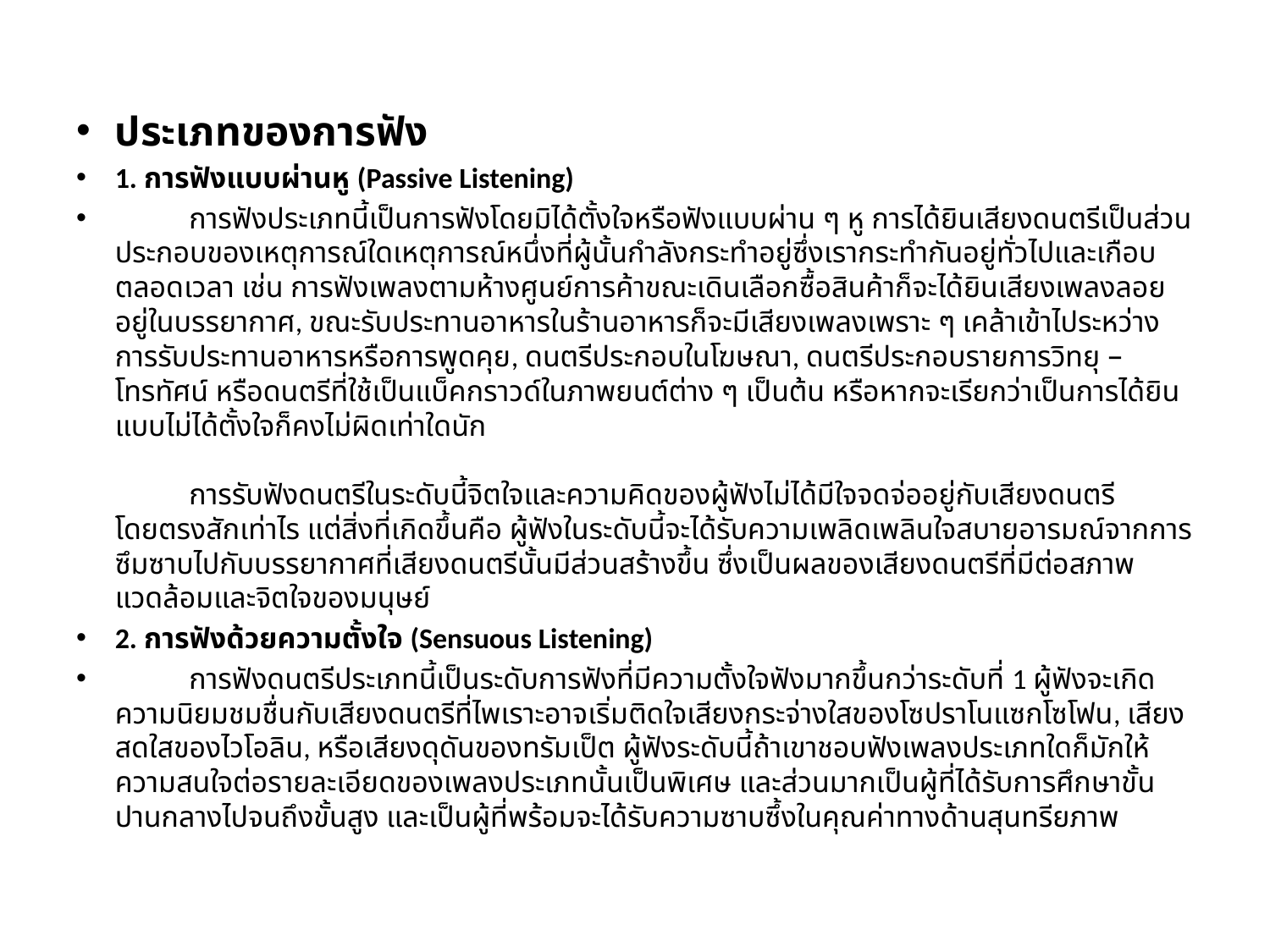

ประเภทของการฟัง
1. การฟังแบบผ่านหู (Passive Listening)
          การฟังประเภทนี้เป็นการฟังโดยมิได้ตั้งใจหรือฟังแบบผ่าน ๆ หู การได้ยินเสียงดนตรีเป็นส่วนประกอบของเหตุการณ์ใดเหตุการณ์หนึ่งที่ผู้นั้นกำลังกระทำอยู่ซึ่งเรากระทำกันอยู่ทั่วไปและเกือบตลอดเวลา เช่น การฟังเพลงตามห้างศูนย์การค้าขณะเดินเลือกซื้อสินค้าก็จะได้ยินเสียงเพลงลอยอยู่ในบรรยากาศ, ขณะรับประทานอาหารในร้านอาหารก็จะมีเสียงเพลงเพราะ ๆ เคล้าเข้าไประหว่างการรับประทานอาหารหรือการพูดคุย, ดนตรีประกอบในโฆษณา, ดนตรีประกอบรายการวิทยุ – โทรทัศน์ หรือดนตรีที่ใช้เป็นแบ็คกราวด์ในภาพยนต์ต่าง ๆ เป็นต้น หรือหากจะเรียกว่าเป็นการได้ยินแบบไม่ได้ตั้งใจก็คงไม่ผิดเท่าใดนัก
          การรับฟังดนตรีในระดับนี้จิตใจและความคิดของผู้ฟังไม่ได้มีใจจดจ่ออยู่กับเสียงดนตรีโดยตรงสักเท่าไร แต่สิ่งที่เกิดขึ้นคือ ผู้ฟังในระดับนี้จะได้รับความเพลิดเพลินใจสบายอารมณ์จากการซึมซาบไปกับบรรยากาศที่เสียงดนตรีนั้นมีส่วนสร้างขึ้น ซึ่งเป็นผลของเสียงดนตรีที่มีต่อสภาพแวดล้อมและจิตใจของมนุษย์
2. การฟังด้วยความตั้งใจ (Sensuous Listening)
          การฟังดนตรีประเภทนี้เป็นระดับการฟังที่มีความตั้งใจฟังมากขึ้นกว่าระดับที่ 1 ผู้ฟังจะเกิดความนิยมชมชื่นกับเสียงดนตรีที่ไพเราะอาจเริ่มติดใจเสียงกระจ่างใสของโซปราโนแซกโซโฟน, เสียงสดใสของไวโอลิน, หรือเสียงดุดันของทรัมเป็ต ผู้ฟังระดับนี้ถ้าเขาชอบฟังเพลงประเภทใดก็มักให้ความสนใจต่อรายละเอียดของเพลงประเภทนั้นเป็นพิเศษ และส่วนมากเป็นผู้ที่ได้รับการศึกษาขั้นปานกลางไปจนถึงขั้นสูง และเป็นผู้ที่พร้อมจะได้รับความซาบซึ้งในคุณค่าทางด้านสุนทรียภาพ